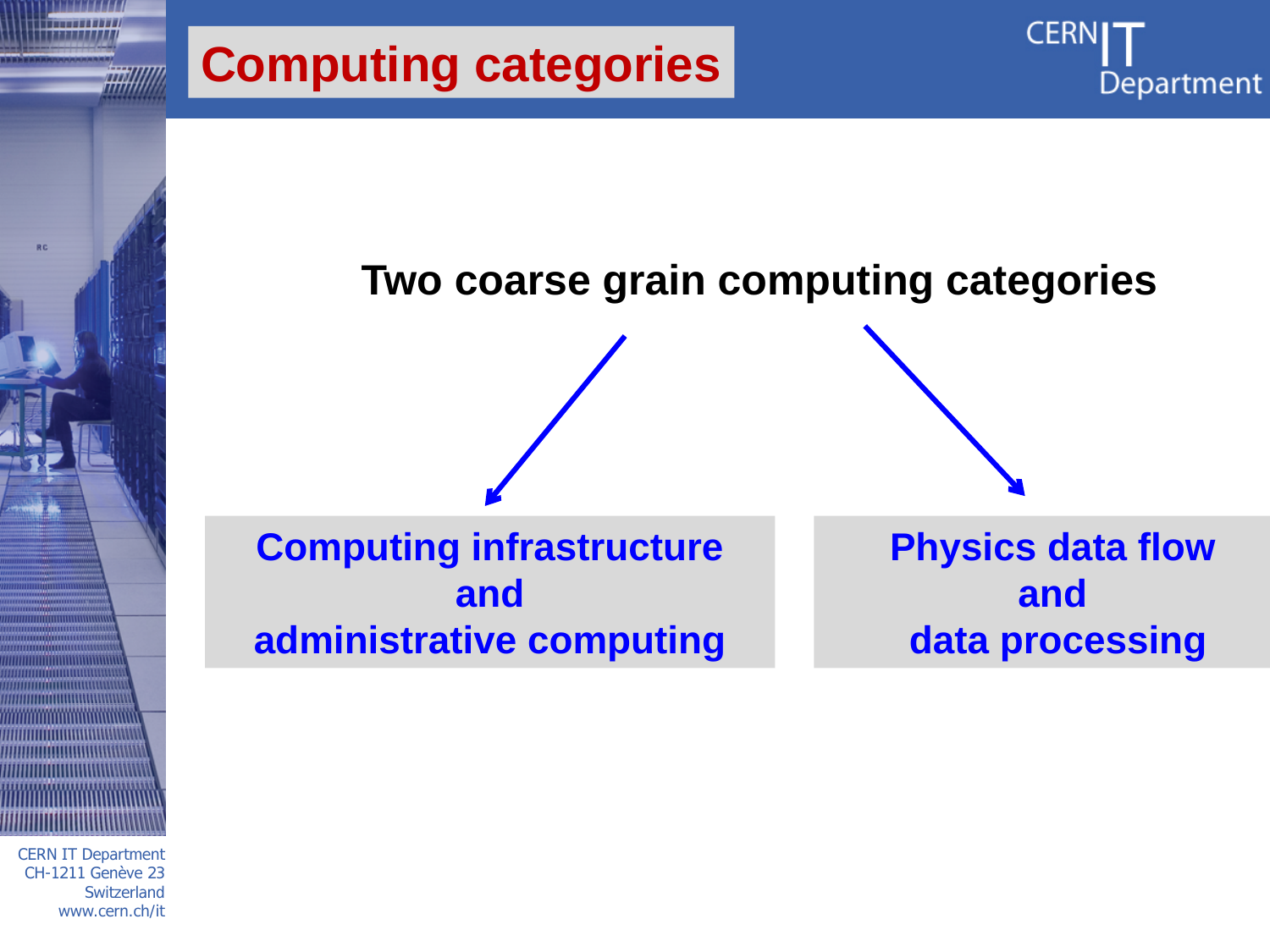

Computing categories
Two coarse grain computing categories
Computing infrastructure
 and
administrative computing
Physics data flow
and
data processing